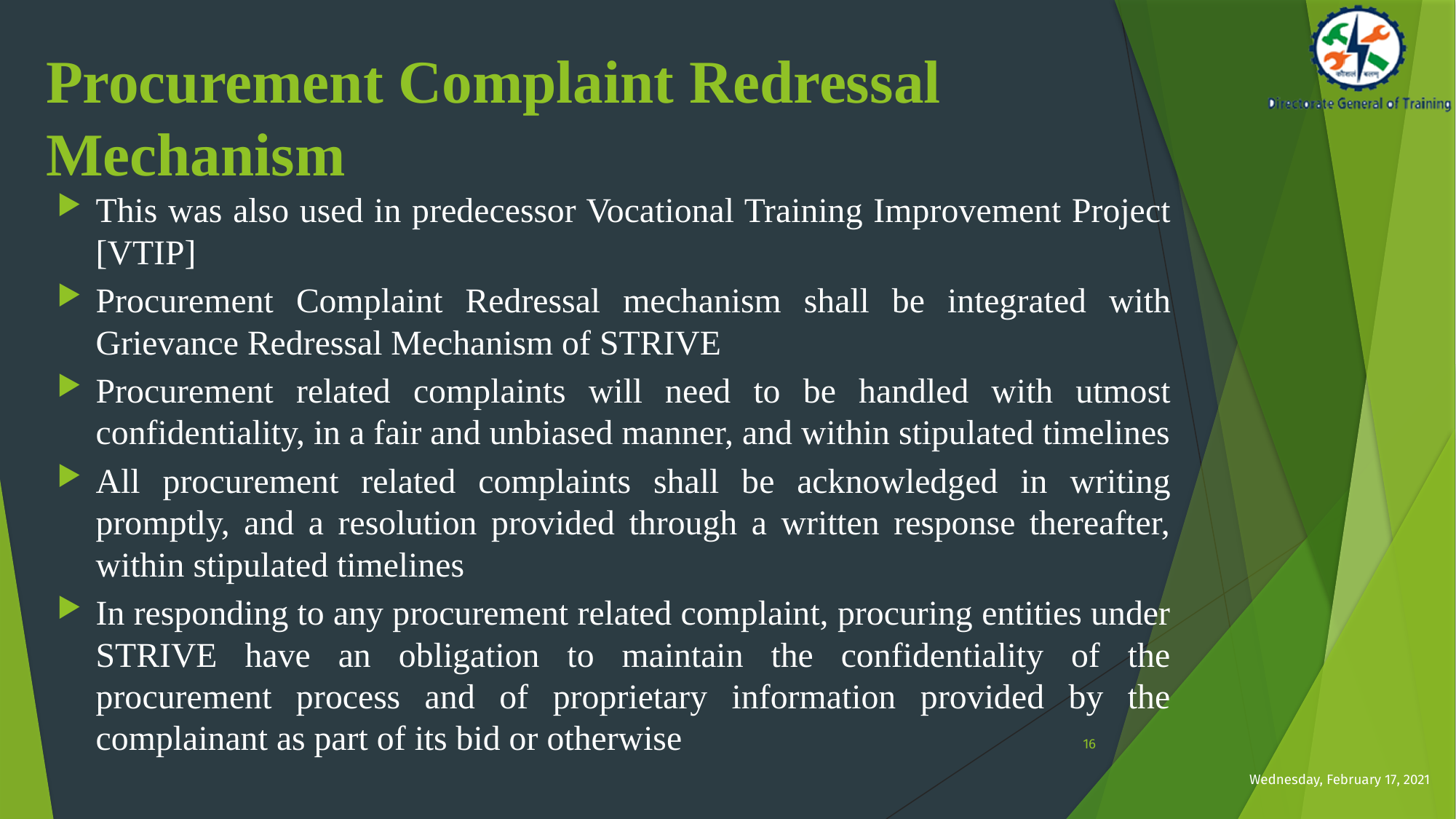

# Procurement Complaint Redressal Mechanism
This was also used in predecessor Vocational Training Improvement Project [VTIP]
Procurement Complaint Redressal mechanism shall be integrated with Grievance Redressal Mechanism of STRIVE
Procurement related complaints will need to be handled with utmost confidentiality, in a fair and unbiased manner, and within stipulated timelines
All procurement related complaints shall be acknowledged in writing promptly, and a resolution provided through a written response thereafter, within stipulated timelines
In responding to any procurement related complaint, procuring entities under STRIVE have an obligation to maintain the confidentiality of the procurement process and of proprietary information provided by the complainant as part of its bid or otherwise

16
Wednesday, February 17, 2021